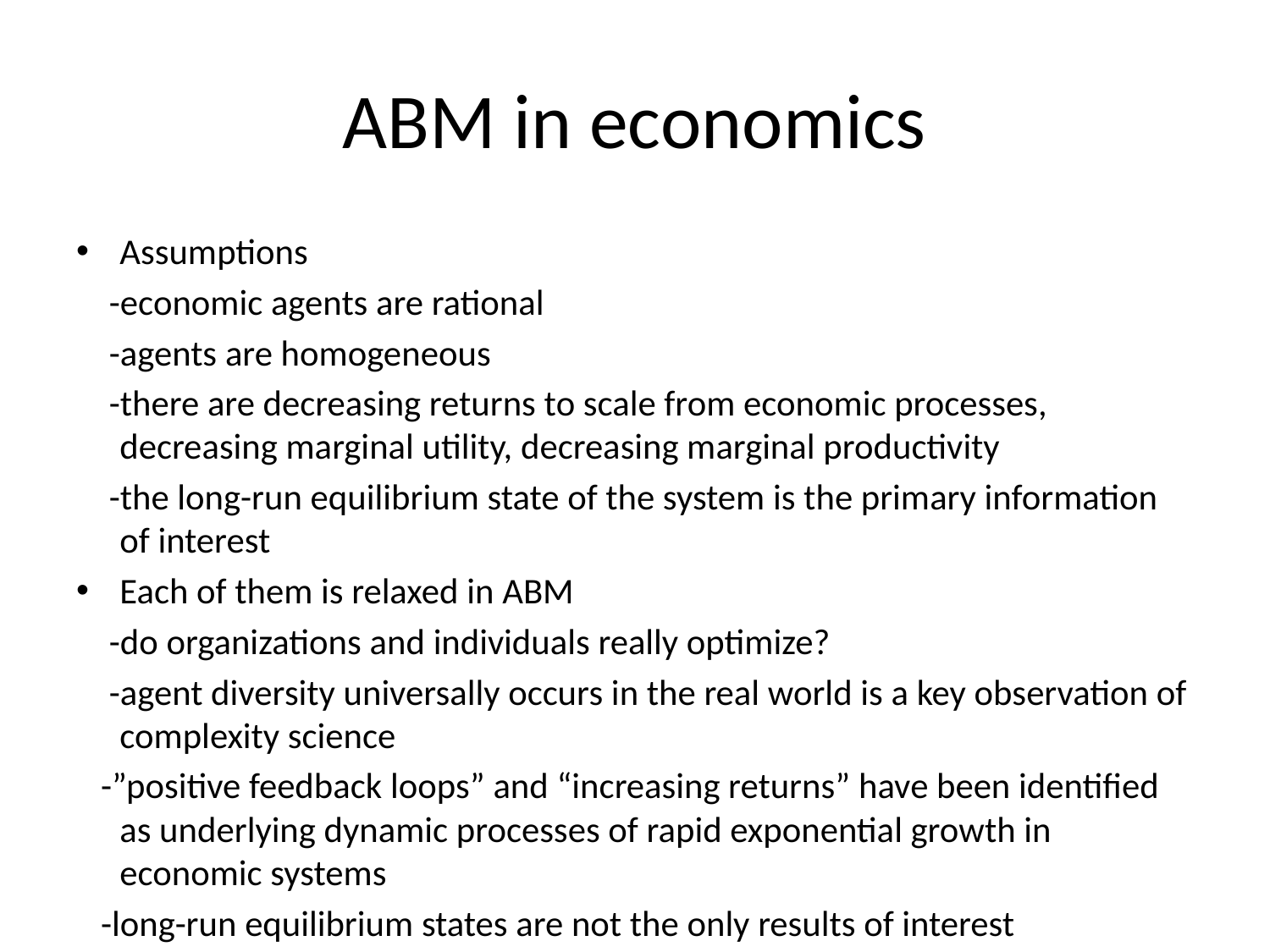

# ABM in economics
Assumptions
    -economic agents are rational
    -agents are homogeneous
    -there are decreasing returns to scale from economic processes, decreasing marginal utility, decreasing marginal productivity
    -the long-run equilibrium state of the system is the primary information of interest
Each of them is relaxed in ABM
    -do organizations and individuals really optimize?
    -agent diversity universally occurs in the real world is a key observation of complexity science
   -”positive feedback loops” and “increasing returns” have been identified as underlying dynamic processes of rapid exponential growth in economic systems
   -long-run equilibrium states are not the only results of interest